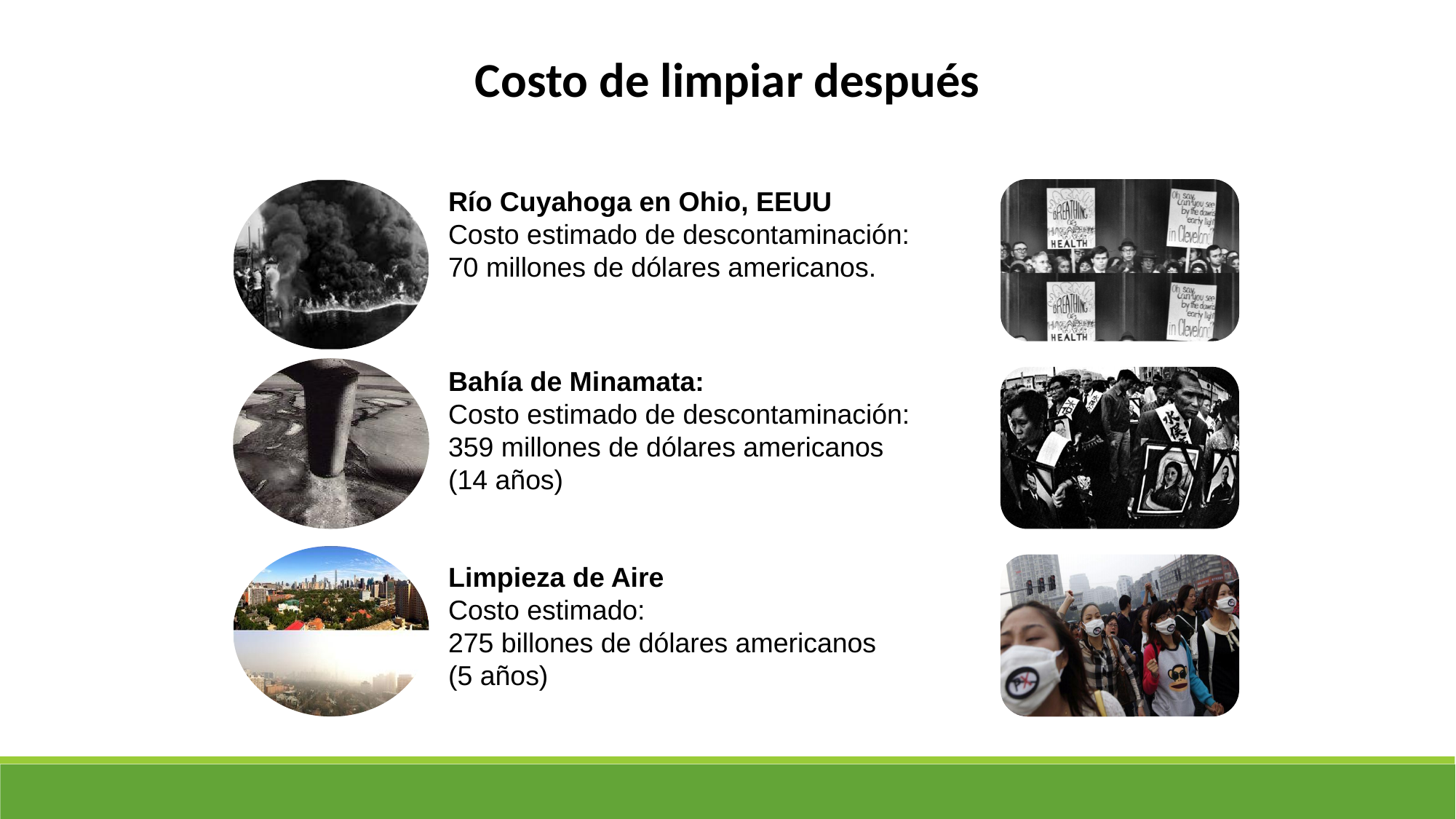

Costo de limpiar después

Río Cuyahoga en Ohio, EEUU
Costo estimado de descontaminación:
70 millones de dólares americanos.

Bahía de Minamata:
Costo estimado de descontaminación:
359 millones de dólares americanos
(14 años)

Limpieza de Aire
Costo estimado:
275 billones de dólares americanos
(5 años)